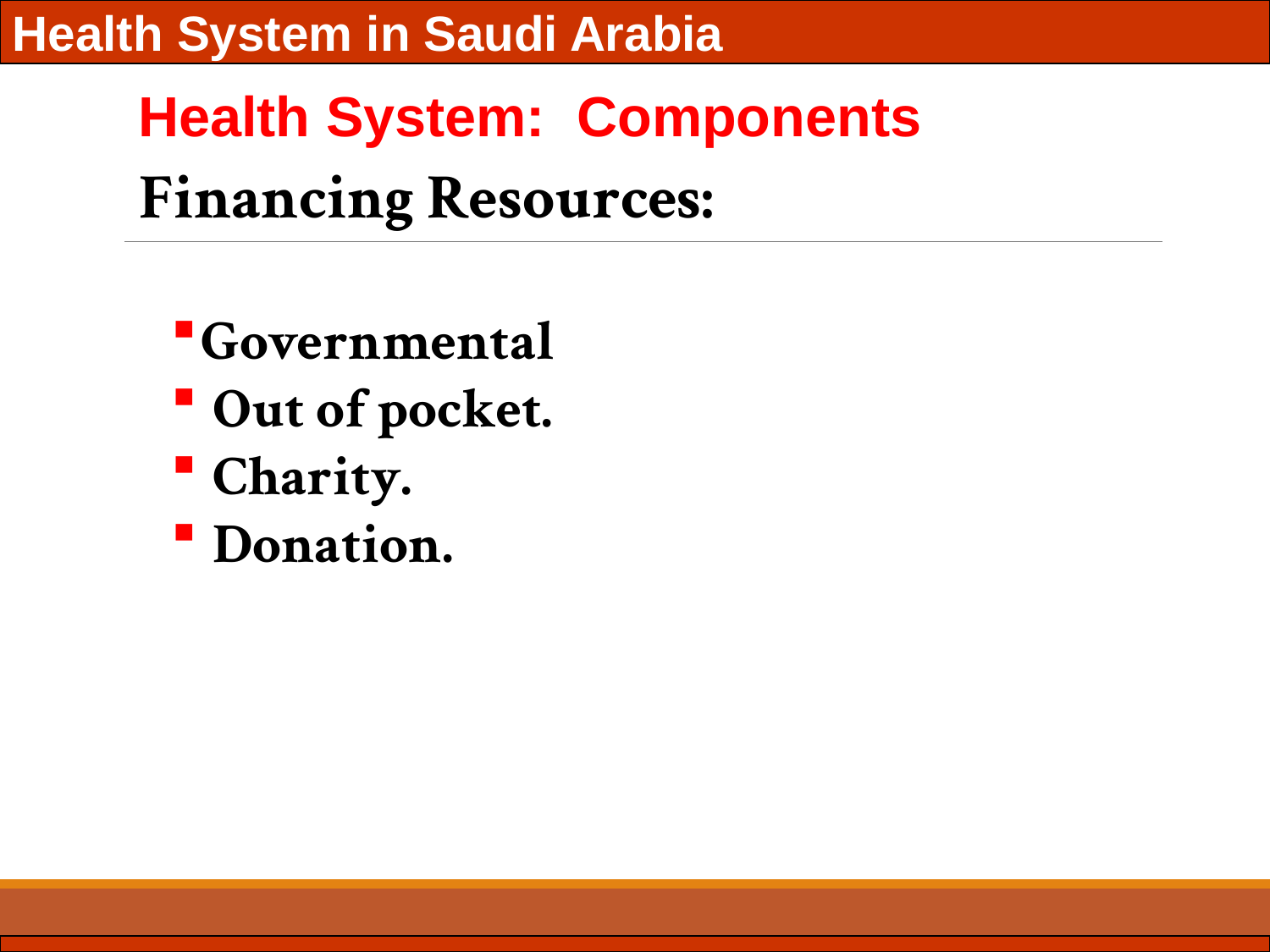

Health System in Saudi Arabia
Health System:  Components
Financing Resources:
Governmental
 Out of pocket.
 Charity.
 Donation.